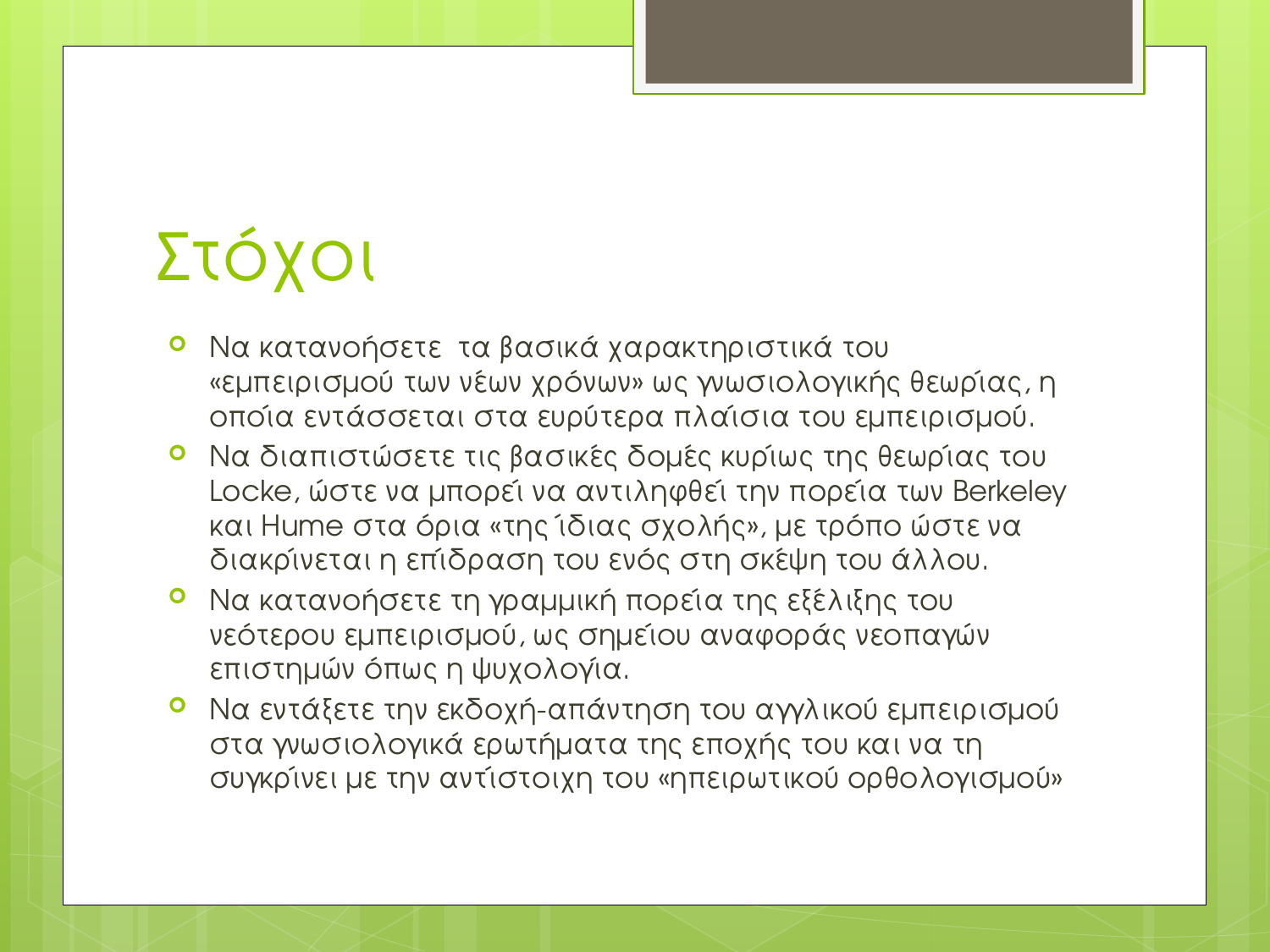

# Στόχοι
Να κατανοήσετε  τα βασικά χαρακτηριστικά του «εμπειρισμού των νέων χρόνων» ως γνωσιολογικής θεωρίας, η οποία εντάσσεται στα ευρύτερα πλαίσια του εμπειρισμού.
Να διαπιστώσετε τις βασικές δομές κυρίως της θεωρίας του Locke, ώστε να μπορεί να αντιληφθεί την πορεία των Berkeley και Hume στα όρια «της ίδιας σχολής», με τρόπο ώστε να διακρίνεται η επίδραση του ενός στη σκέψη του άλλου.
Να κατανοήσετε τη γραμμική πορεία της εξέλιξης του νεότερου εμπειρισμού, ως σημείου αναφοράς νεοπαγών επιστημών όπως η ψυχολογία.
Να εντάξετε την εκδοχή-απάντηση του αγγλικού εμπειρισμού στα γνωσιολογικά ερωτήματα της εποχής του και να τη συγκρίνει με την αντίστοιχη του «ηπειρωτικού ορθολογισμού»